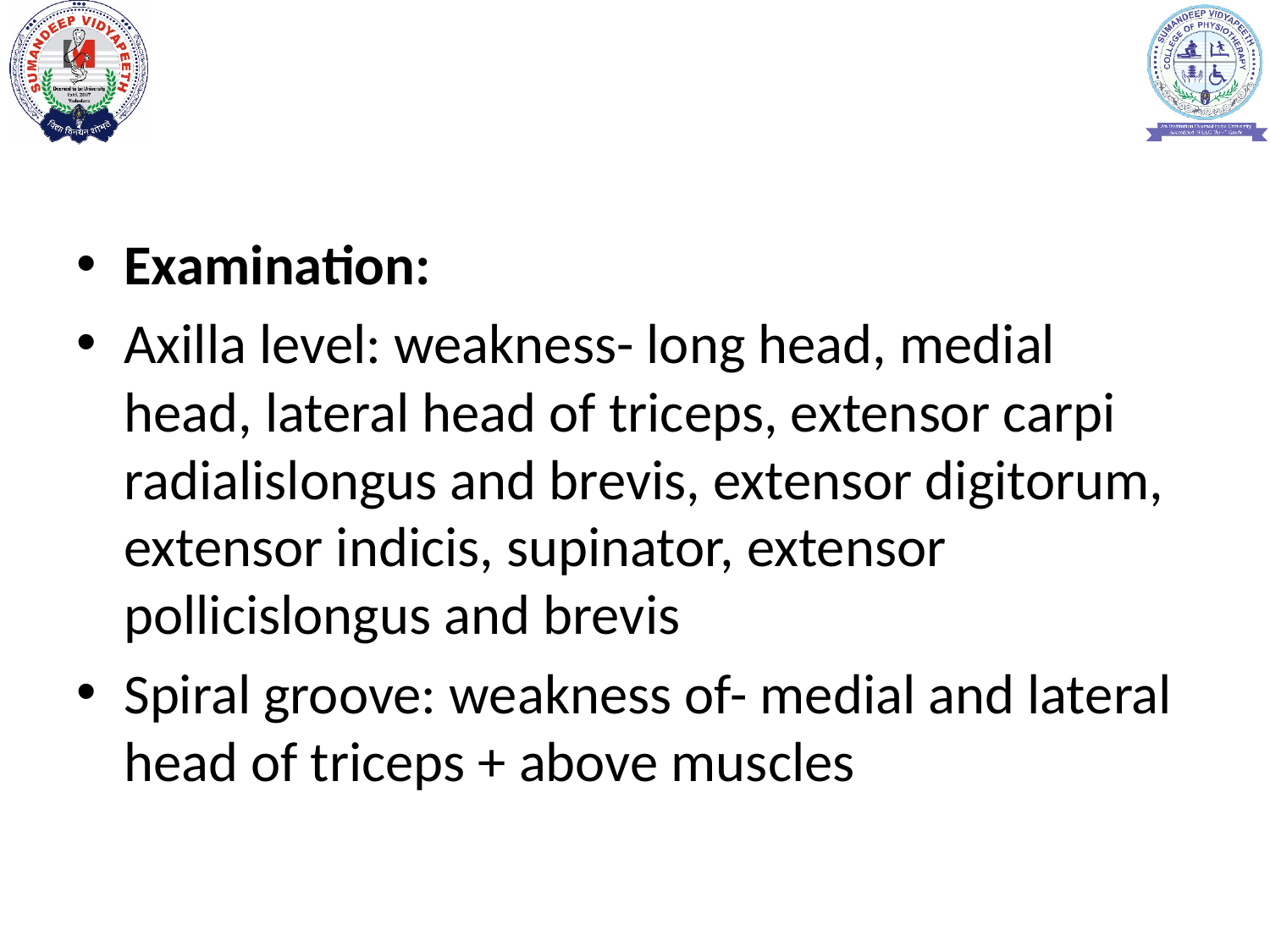

#
Examination:
Axilla level: weakness- long head, medial head, lateral head of triceps, extensor carpi radialislongus and brevis, extensor digitorum, extensor indicis, supinator, extensor pollicislongus and brevis
Spiral groove: weakness of- medial and lateral head of triceps + above muscles